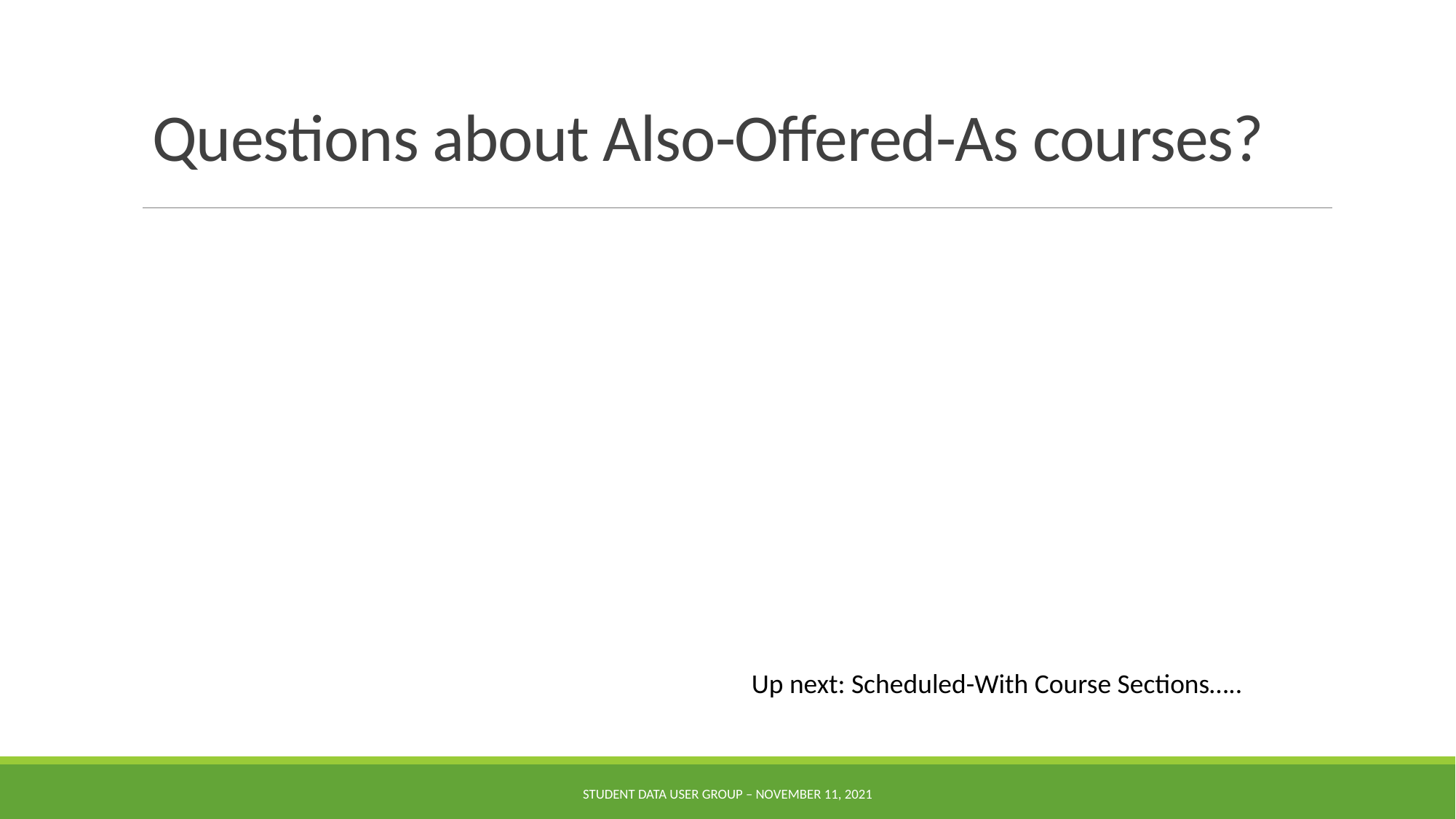

# Questions about Also-Offered-As courses?
Up next: Scheduled-With Course Sections…..
Student Data User Group – November 11, 2021